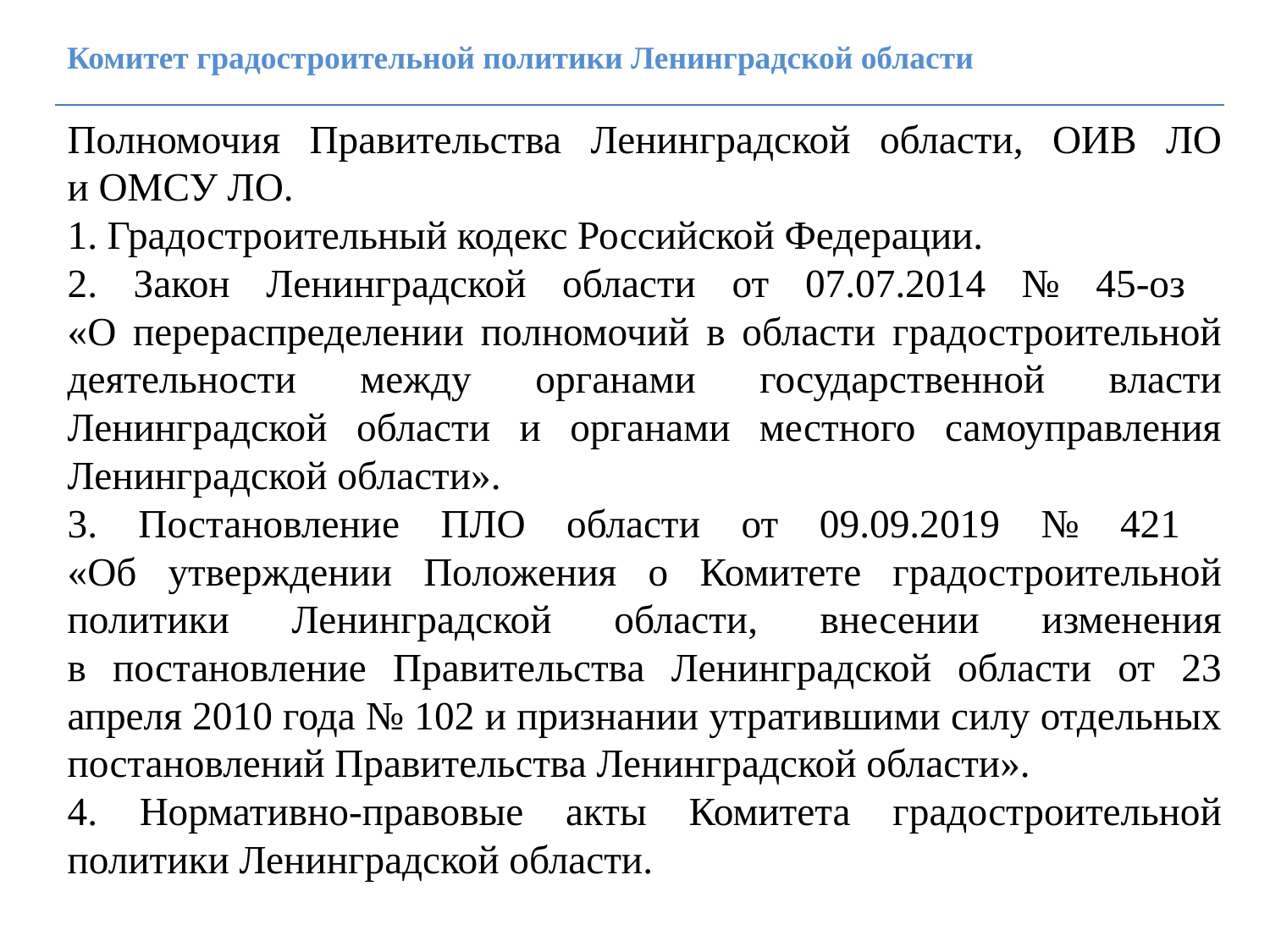

Комитет градостроительной политики Ленинградской области
Полномочия Правительства Ленинградской области, ОИВ ЛО
и ОМСУ ЛО.
1. Градостроительный кодекс Российской Федерации.
2. Закон Ленинградской области от 07.07.2014 № 45-оз
«О перераспределении полномочий в области градостроительной деятельности между органами государственной власти Ленинградской области и органами местного самоуправления Ленинградской области».
3. Постановление ПЛО области от 09.09.2019 № 421
«Об утверждении Положения о Комитете градостроительной политики Ленинградской области, внесении изменения
в постановление Правительства Ленинградской области от 23 апреля 2010 года № 102 и признании утратившими силу отдельных постановлений Правительства Ленинградской области».
4. Нормативно-правовые акты Комитета градостроительной политики Ленинградской области.